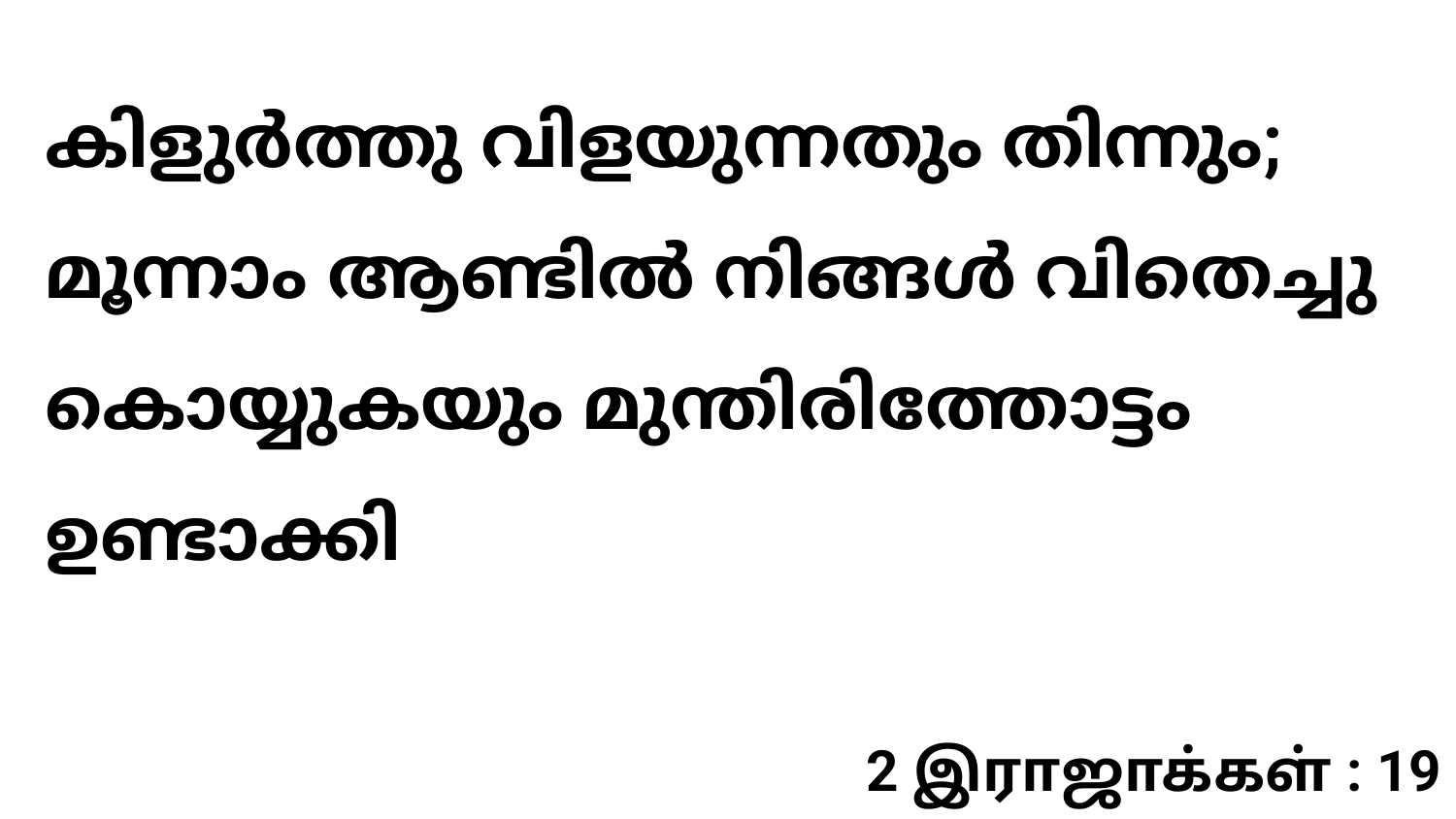

കിളുർത്തു വിളയുന്നതും തിന്നും; മൂന്നാം ആണ്ടിൽ നിങ്ങൾ വിതെച്ചു കൊയ്യുകയും മുന്തിരിത്തോട്ടം ഉണ്ടാക്കി
2 இராஜாக்கள் : 19